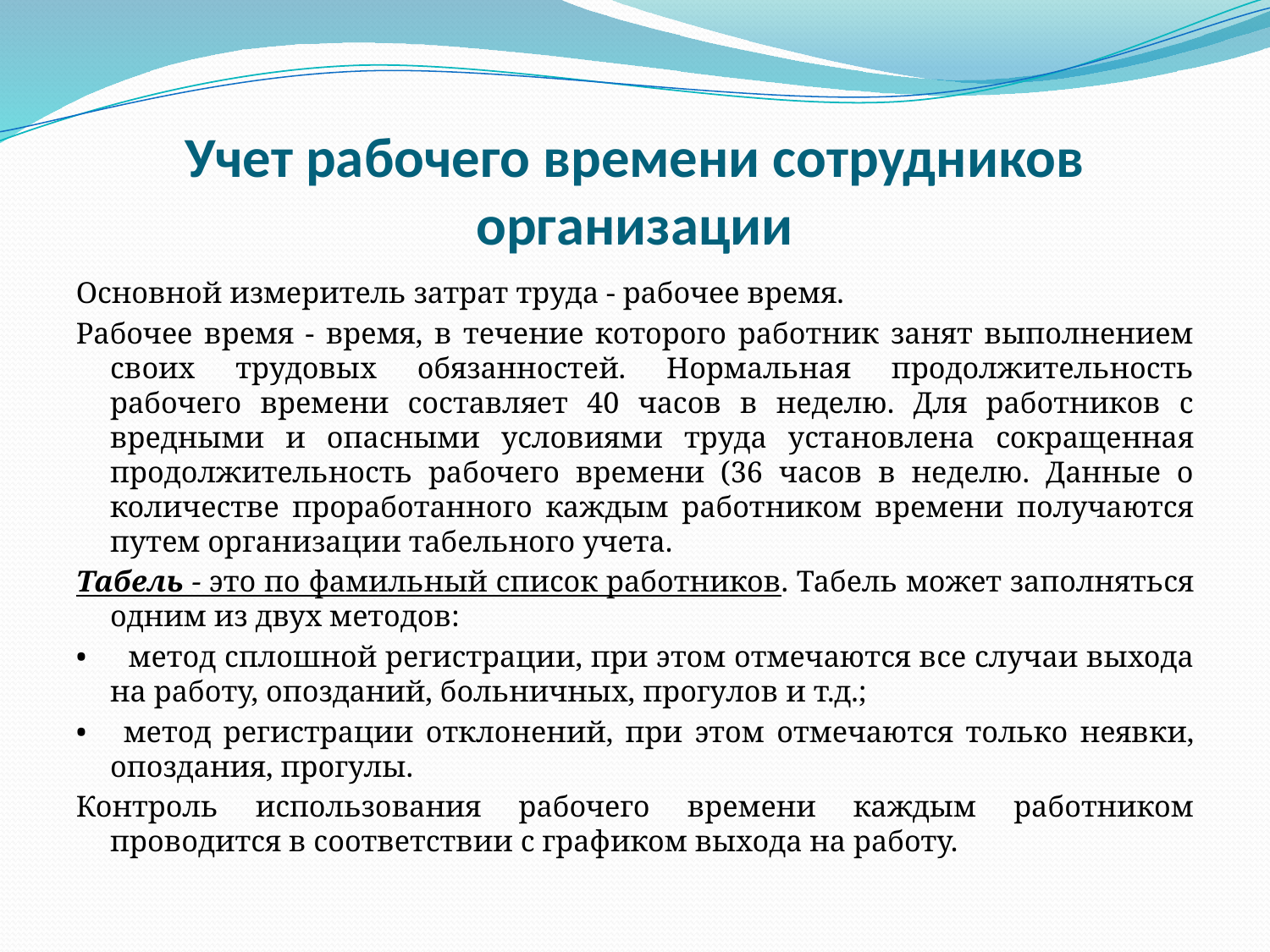

# Учет рабочего времени сотрудников организации
Основной измеритель затрат труда - рабочее время.
Рабочее время - время, в течение которого работник занят выполнением своих тру­довых обязанностей. Нормальная продолжительность рабочего времени составляет 40 часов в неделю. Для работников с вредными и опасными условиями труда установлена сокращенная продолжительность рабочего времени (36 часов в неделю. Данные о количестве проработанного каждым работником времени получаются путем организации табельного учета.
Табель - это по фамильный список работников. Табель может заполняться одним из двух методов:
•     метод сплошной регистрации, при этом отмечаются все случаи выхода на работу, опозданий, больничных, прогулов и т.д.;
•   метод регистрации отклонений, при этом отмечаются только неяв­ки, опоздания, прогулы.
Контроль использования рабочего времени каждым работником проводится в соответствии с графиком выхода на работу.